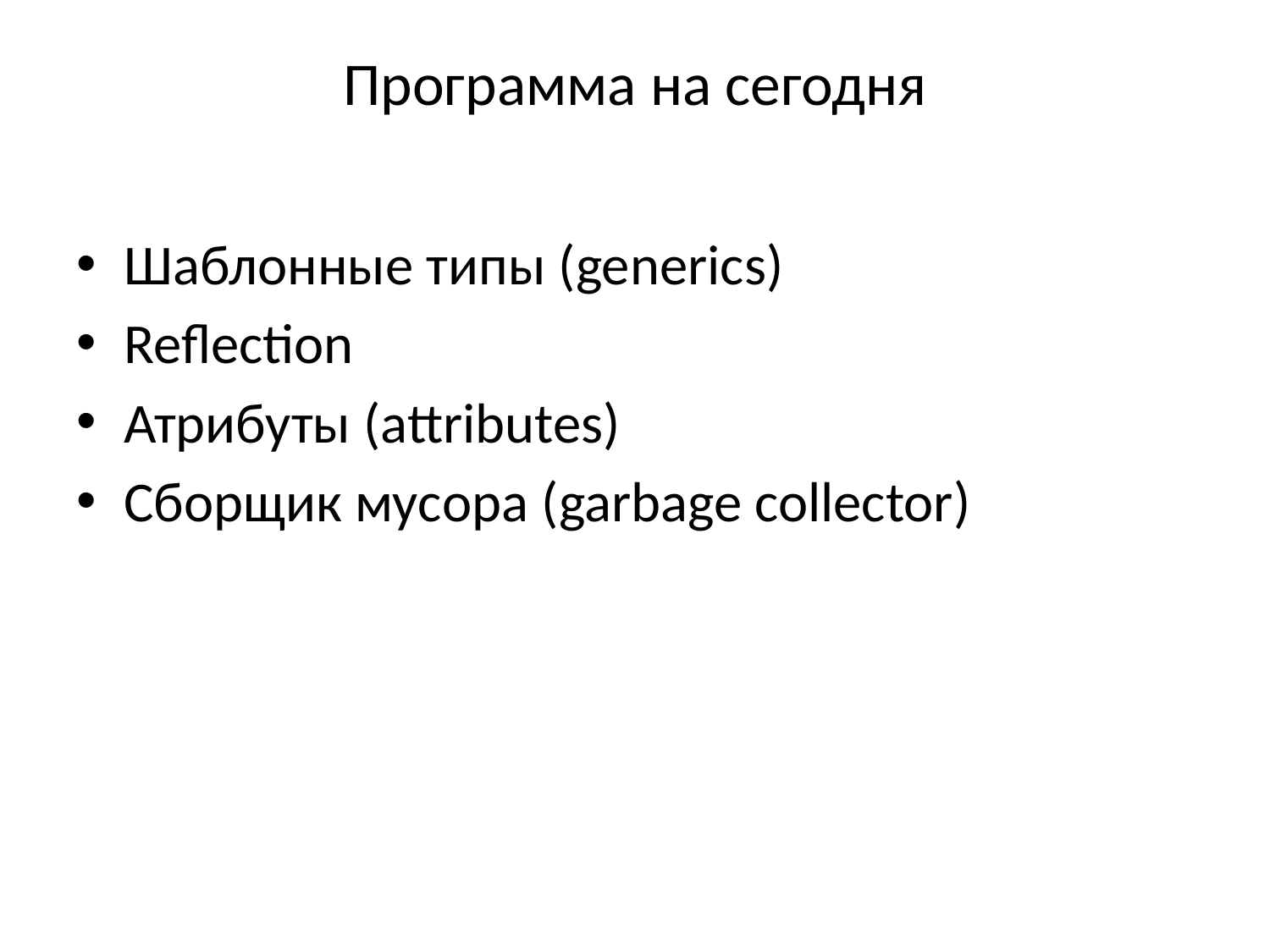

# Программа на сегодня
Шаблонные типы (generics)
Reflection
Атрибуты (attributes)
Сборщик мусора (garbage collector)